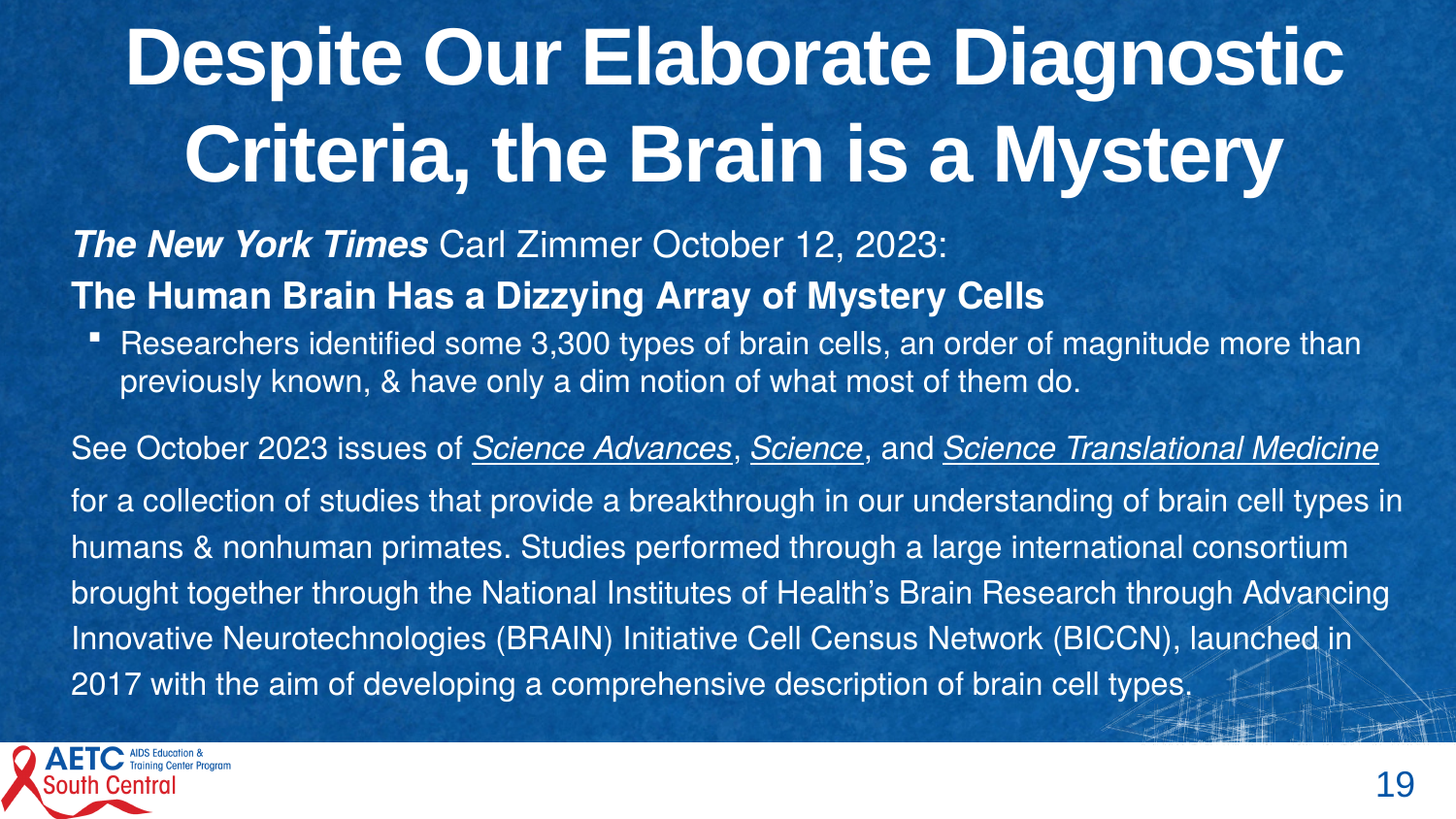

# Despite Our Elaborate Diagnostic Criteria, the Brain is a Mystery
The New York Times Carl Zimmer October 12, 2023:
The Human Brain Has a Dizzying Array of Mystery Cells
Researchers identified some 3,300 types of brain cells, an order of magnitude more than previously known, & have only a dim notion of what most of them do.
See October 2023 issues of Science Advances, Science, and Science Translational Medicine for a collection of studies that provide a breakthrough in our understanding of brain cell types in humans & nonhuman primates. Studies performed through a large international consortium brought together through the National Institutes of Health’s Brain Research through Advancing Innovative Neurotechnologies (BRAIN) Initiative Cell Census Network (BICCN), launched in 2017 with the aim of developing a comprehensive description of brain cell types.